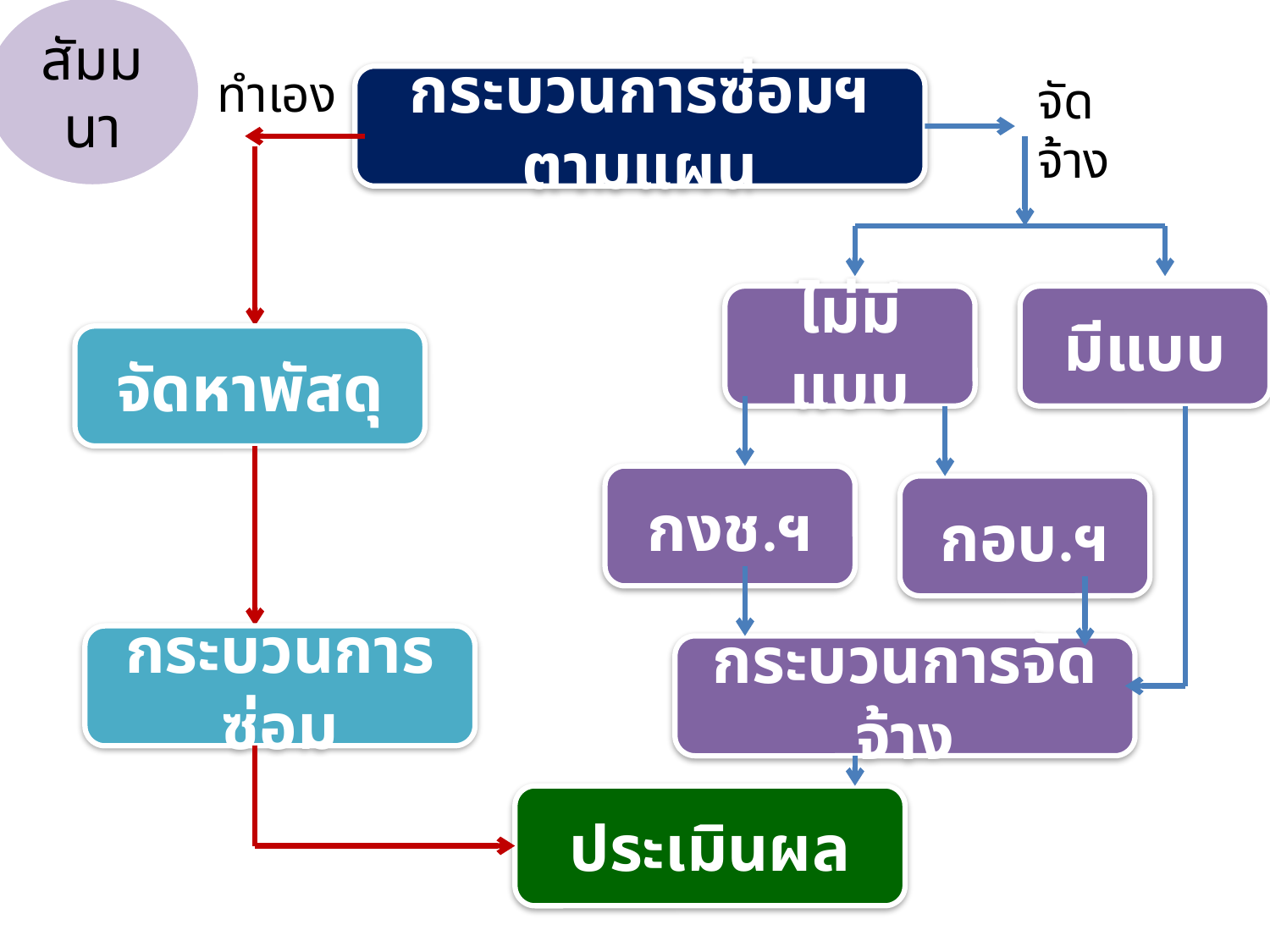

สัมมนา
ทำเอง
จัดจ้าง
กระบวนการซ่อมฯ ตามแผน
ไม่มีแบบ
มีแบบ
จัดหาพัสดุ
กงช.ฯ
กอบ.ฯ
กระบวนการซ่อม
กระบวนการจัดจ้าง
ประเมินผล